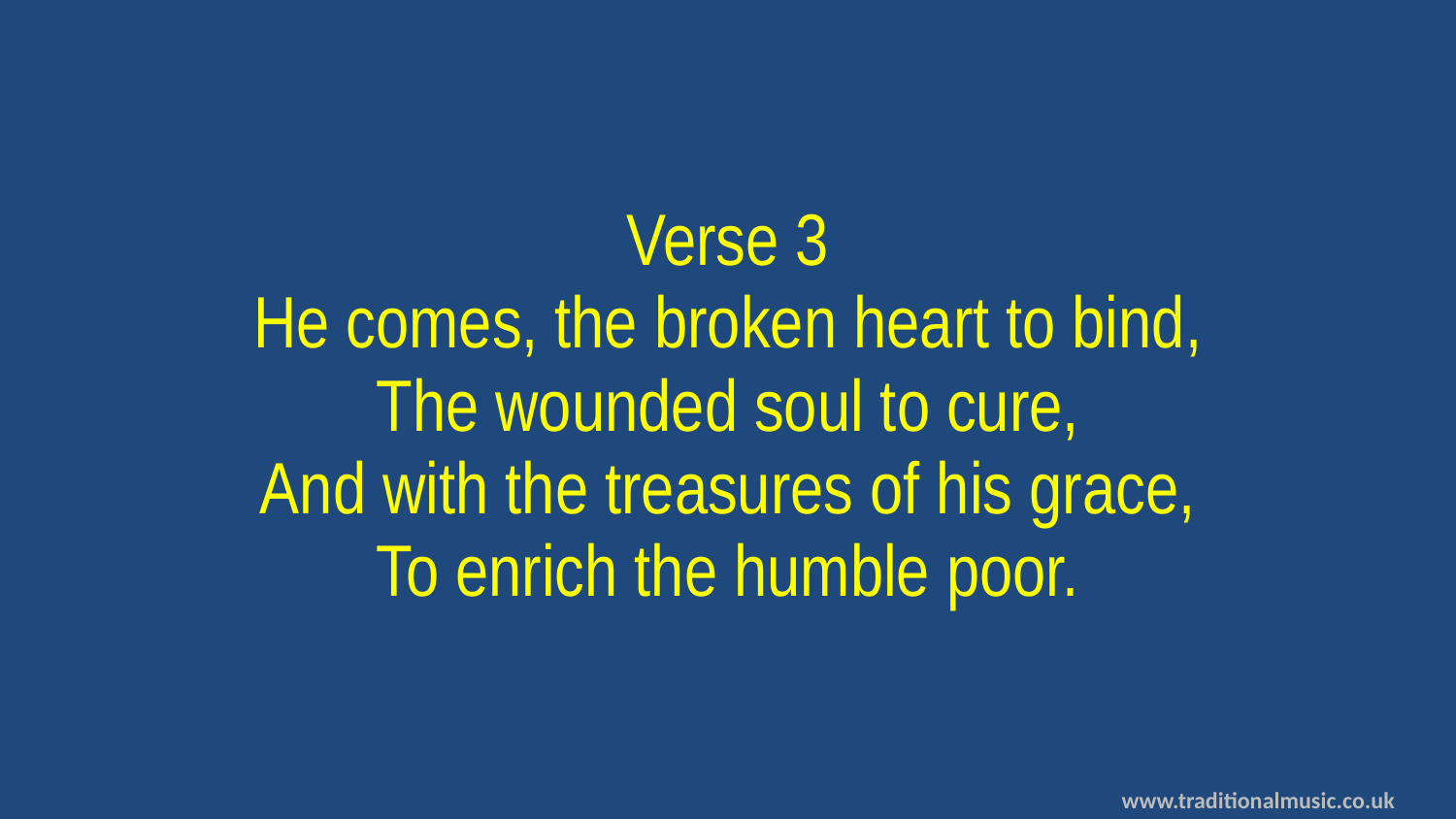

Verse 3
He comes, the broken heart to bind,
The wounded soul to cure,
And with the treasures of his grace,
To enrich the humble poor.